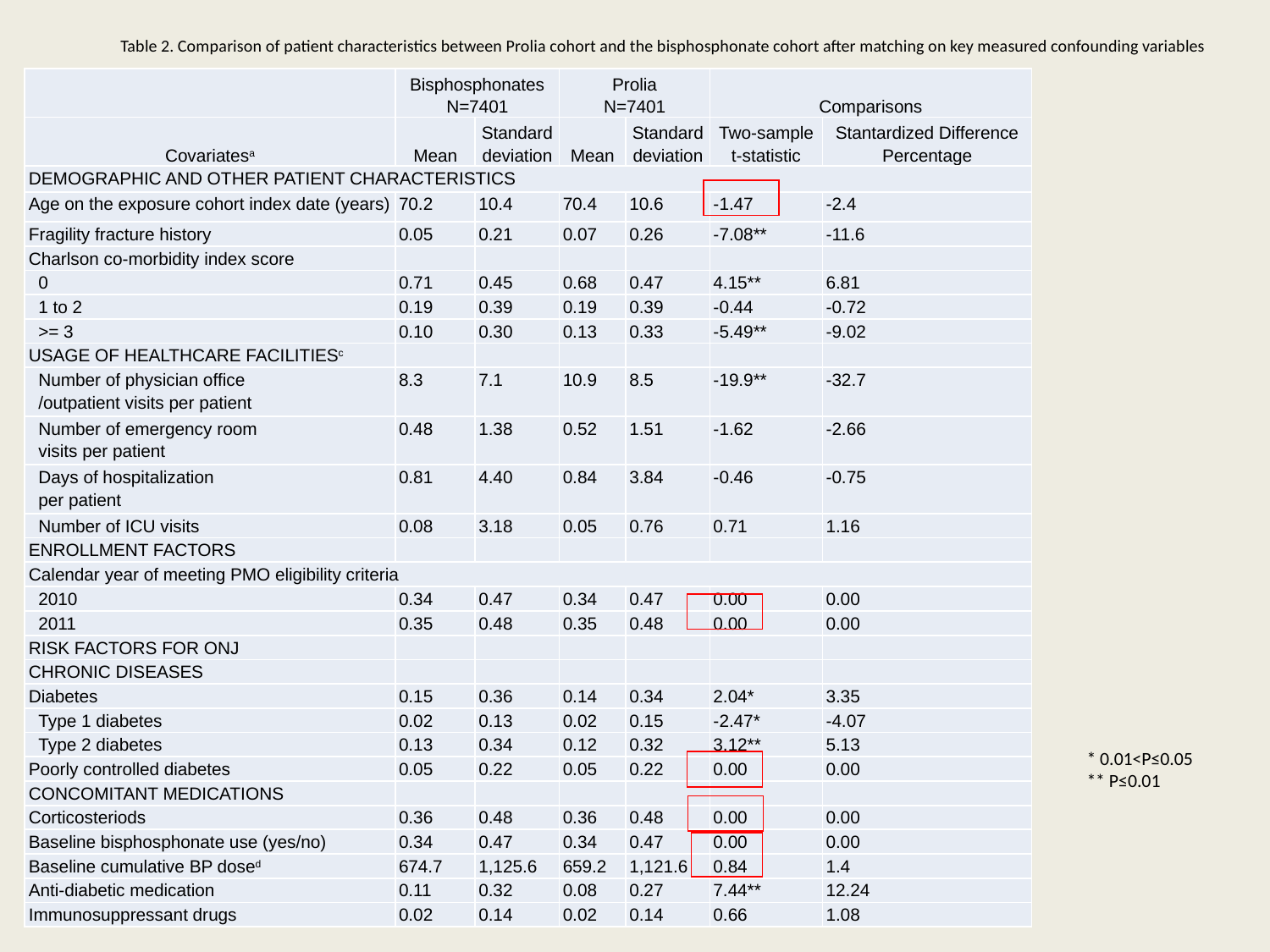

# Table 2. Comparison of patient characteristics between Prolia cohort and the bisphosphonate cohort after matching on key measured confounding variables
|  | Bisphosphonates N=7401 |  | Prolia N=7401 |  | Comparisons |  |
| --- | --- | --- | --- | --- | --- | --- |
| Covariatesa | Mean | Standard deviation | Mean | Standard deviation | Two-sample t-statistic | Stantardized Difference Percentage |
| DEMOGRAPHIC AND OTHER PATIENT CHARACTERISTICS |  |  |  |  |  |  |
| Age on the exposure cohort index date (years) | 70.2 | 10.4 | 70.4 | 10.6 | -1.47 | -2.4 |
| Fragility fracture history | 0.05 | 0.21 | 0.07 | 0.26 | -7.08\*\* | -11.6 |
| Charlson co-morbidity index score |  |  |  |  |  |  |
| 0 | 0.71 | 0.45 | 0.68 | 0.47 | 4.15\*\* | 6.81 |
| 1 to 2 | 0.19 | 0.39 | 0.19 | 0.39 | -0.44 | -0.72 |
| >= 3 | 0.10 | 0.30 | 0.13 | 0.33 | -5.49\*\* | -9.02 |
| USAGE OF HEALTHCARE FACILITIESc |  |  |  |  |  |  |
| Number of physician office /outpatient visits per patient | 8.3 | 7.1 | 10.9 | 8.5 | -19.9\*\* | -32.7 |
| Number of emergency room visits per patient | 0.48 | 1.38 | 0.52 | 1.51 | -1.62 | -2.66 |
| Days of hospitalization per patient | 0.81 | 4.40 | 0.84 | 3.84 | -0.46 | -0.75 |
| Number of ICU visits | 0.08 | 3.18 | 0.05 | 0.76 | 0.71 | 1.16 |
| ENROLLMENT FACTORS |  |  |  |  |  |  |
| Calendar year of meeting PMO eligibility criteria |  |  |  |  |  |  |
| 2010 | 0.34 | 0.47 | 0.34 | 0.47 | 0.00 | 0.00 |
| 2011 | 0.35 | 0.48 | 0.35 | 0.48 | 0.00 | 0.00 |
| RISK FACTORS FOR ONJ |  |  |  |  |  |  |
| CHRONIC DISEASES |  |  |  |  |  |  |
| Diabetes | 0.15 | 0.36 | 0.14 | 0.34 | 2.04\* | 3.35 |
| Type 1 diabetes | 0.02 | 0.13 | 0.02 | 0.15 | -2.47\* | -4.07 |
| Type 2 diabetes | 0.13 | 0.34 | 0.12 | 0.32 | 3.12\*\* | 5.13 |
| Poorly controlled diabetes | 0.05 | 0.22 | 0.05 | 0.22 | 0.00 | 0.00 |
| CONCOMITANT MEDICATIONS |  |  |  |  |  |  |
| Corticosteriods | 0.36 | 0.48 | 0.36 | 0.48 | 0.00 | 0.00 |
| Baseline bisphosphonate use (yes/no) | 0.34 | 0.47 | 0.34 | 0.47 | 0.00 | 0.00 |
| Baseline cumulative BP dosed | 674.7 | 1,125.6 | 659.2 | 1,121.6 | 0.84 | 1.4 |
| Anti-diabetic medication | 0.11 | 0.32 | 0.08 | 0.27 | 7.44\*\* | 12.24 |
| Immunosuppressant drugs | 0.02 | 0.14 | 0.02 | 0.14 | 0.66 | 1.08 |

* 0.01<P≤0.05
** P≤0.01

37